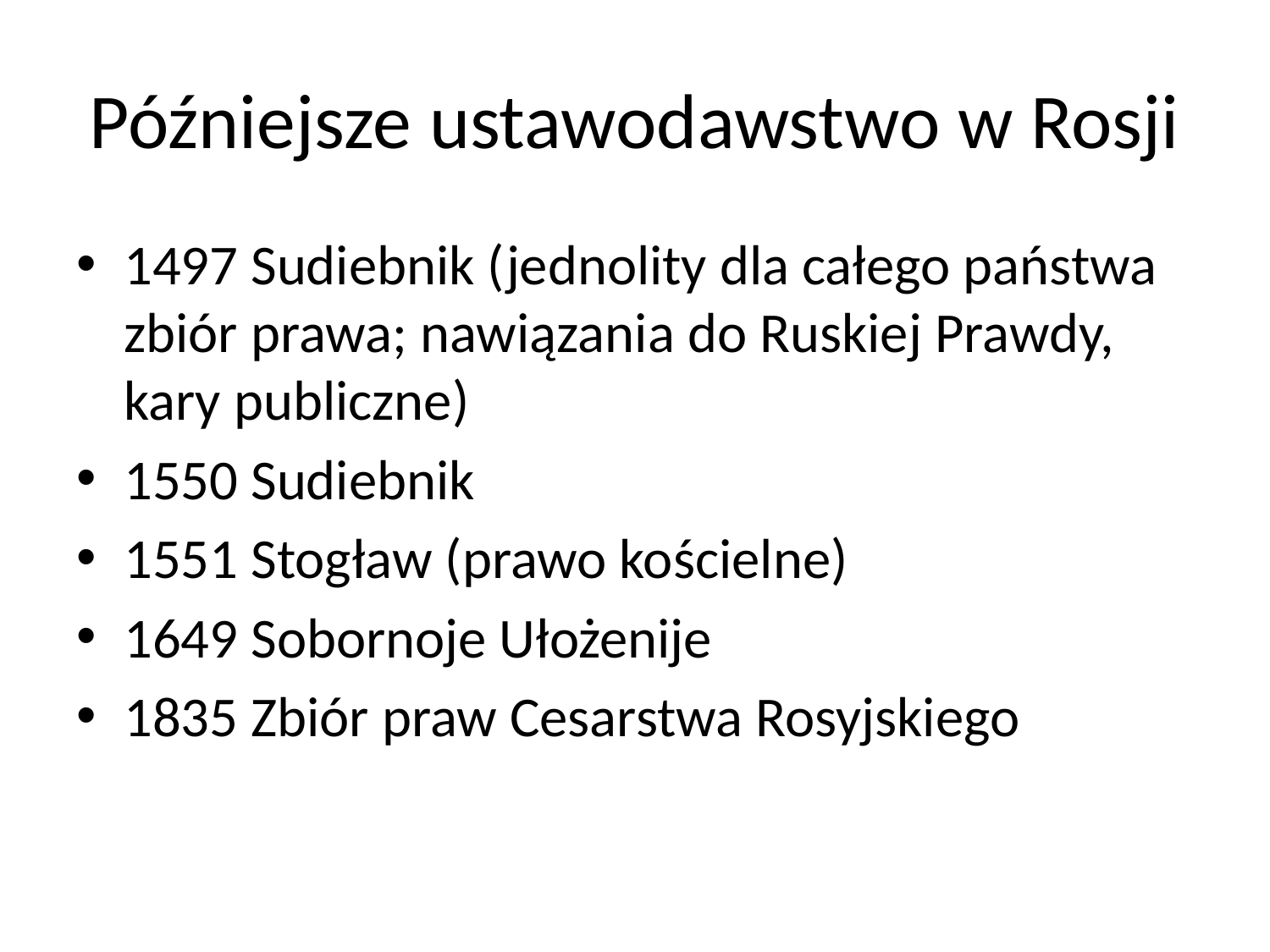

# Późniejsze ustawodawstwo w Rosji
1497 Sudiebnik (jednolity dla całego państwa zbiór prawa; nawiązania do Ruskiej Prawdy, kary publiczne)
1550 Sudiebnik
1551 Stogław (prawo kościelne)
1649 Sobornoje Ułożenije
1835 Zbiór praw Cesarstwa Rosyjskiego